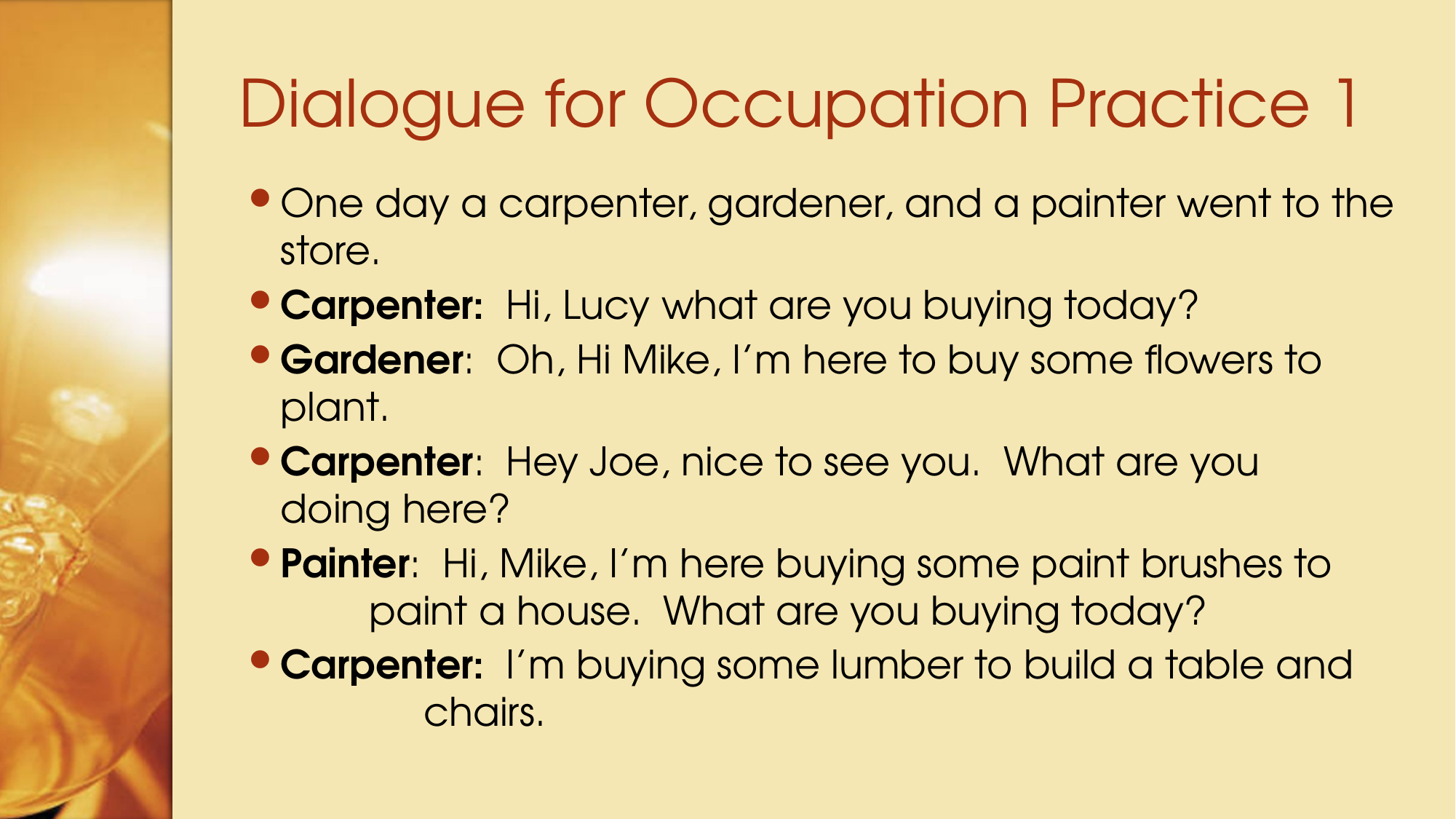

# Dialogue for Occupation Practice 1
One day a carpenter, gardener, and a painter went to the store.
Carpenter:  Hi, Lucy what are you buying today?
Gardener:  Oh, Hi Mike, I’m here to buy some flowers to 		    plant.
Carpenter:  Hey Joe, nice to see you.  What are you 			     doing here?
Painter:  Hi, Mike, I’m here buying some paint brushes to 		paint a house.  What are you buying today?
Carpenter:  I’m buying some lumber to build a table and 		     chairs.